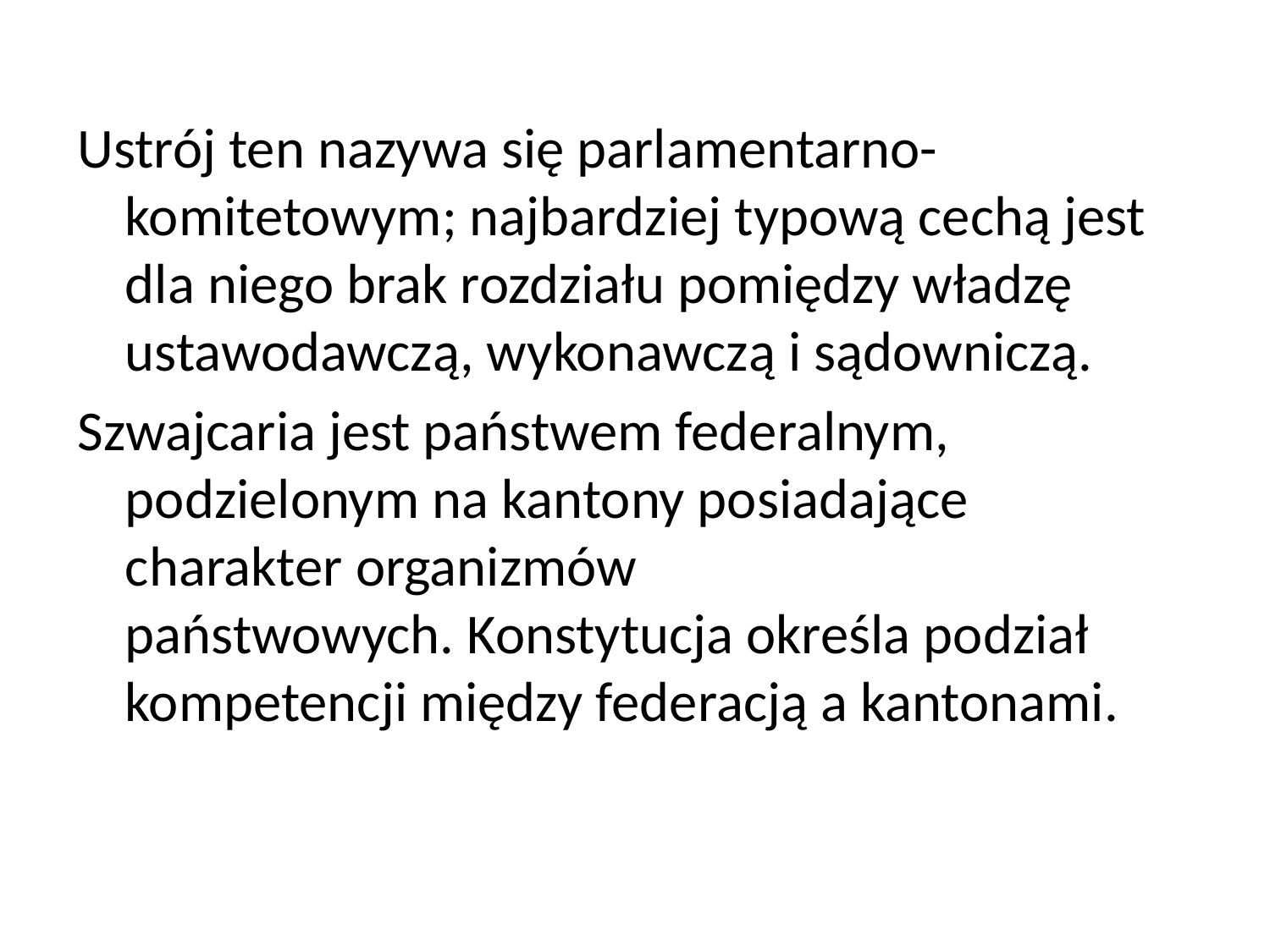

Ustrój ten nazywa się parlamentarno-komitetowym; najbardziej typową cechą jest dla niego brak rozdziału pomiędzy władzę ustawodawczą, wykonawczą i sądowniczą.
Szwajcaria jest państwem federalnym, podzielonym na kantony posiadające charakter organizmów państwowych. Konstytucja określa podział kompetencji między federacją a kantonami.